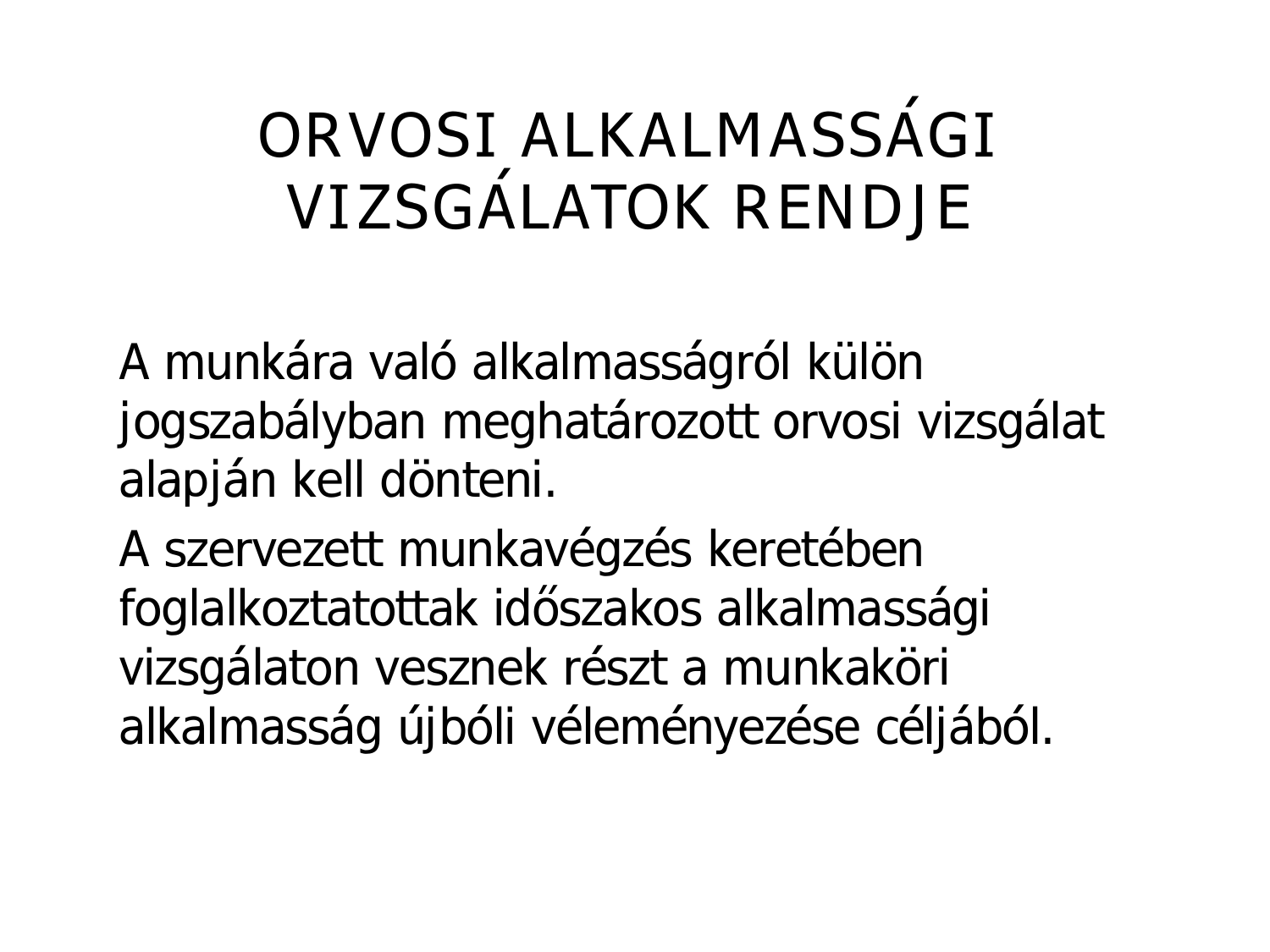

# ORVOSI ALKALMASSÁGI VIZSGÁLATOK RENDJE
	A munkára való alkalmasságról külön jogszabályban meghatározott orvosi vizsgálat alapján kell dönteni.
	A szervezett munkavégzés keretében foglalkoztatottak időszakos alkalmassági vizsgálaton vesznek részt a munkaköri alkalmasság újbóli véleményezése céljából.